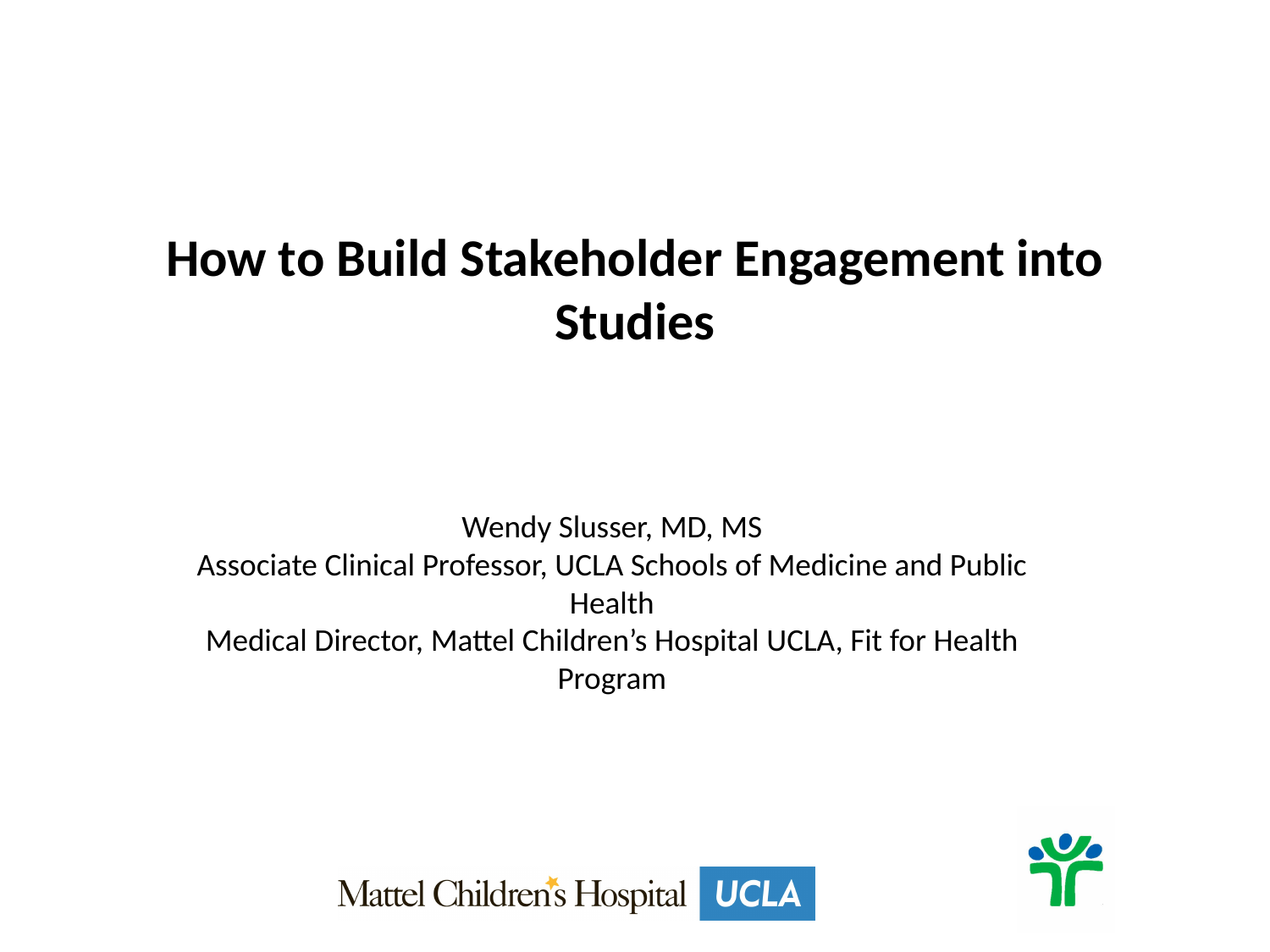

# How to Build Stakeholder Engagement into Studies
Wendy Slusser, MD, MS
Associate Clinical Professor, UCLA Schools of Medicine and Public Health
Medical Director, Mattel Children’s Hospital UCLA, Fit for Health Program